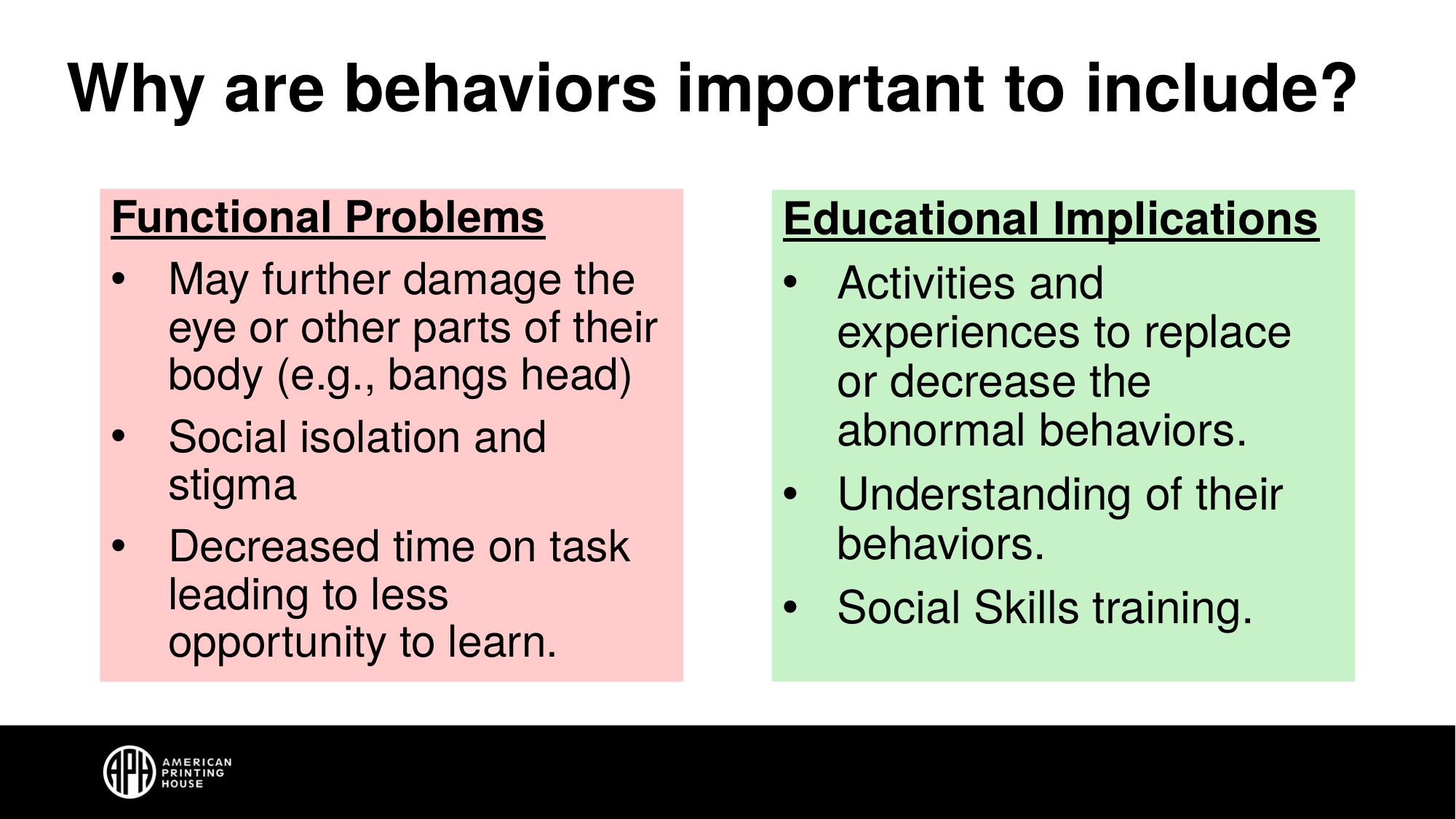

# Why are behaviors important to include?
Functional Problems
May further damage the eye or other parts of their body (e.g., bangs head)
Social isolation and stigma
Decreased time on task leading to less opportunity to learn.

Educational Implications
Activities and experiences to replace or decrease the abnormal behaviors.
Understanding of their behaviors.
Social Skills training.